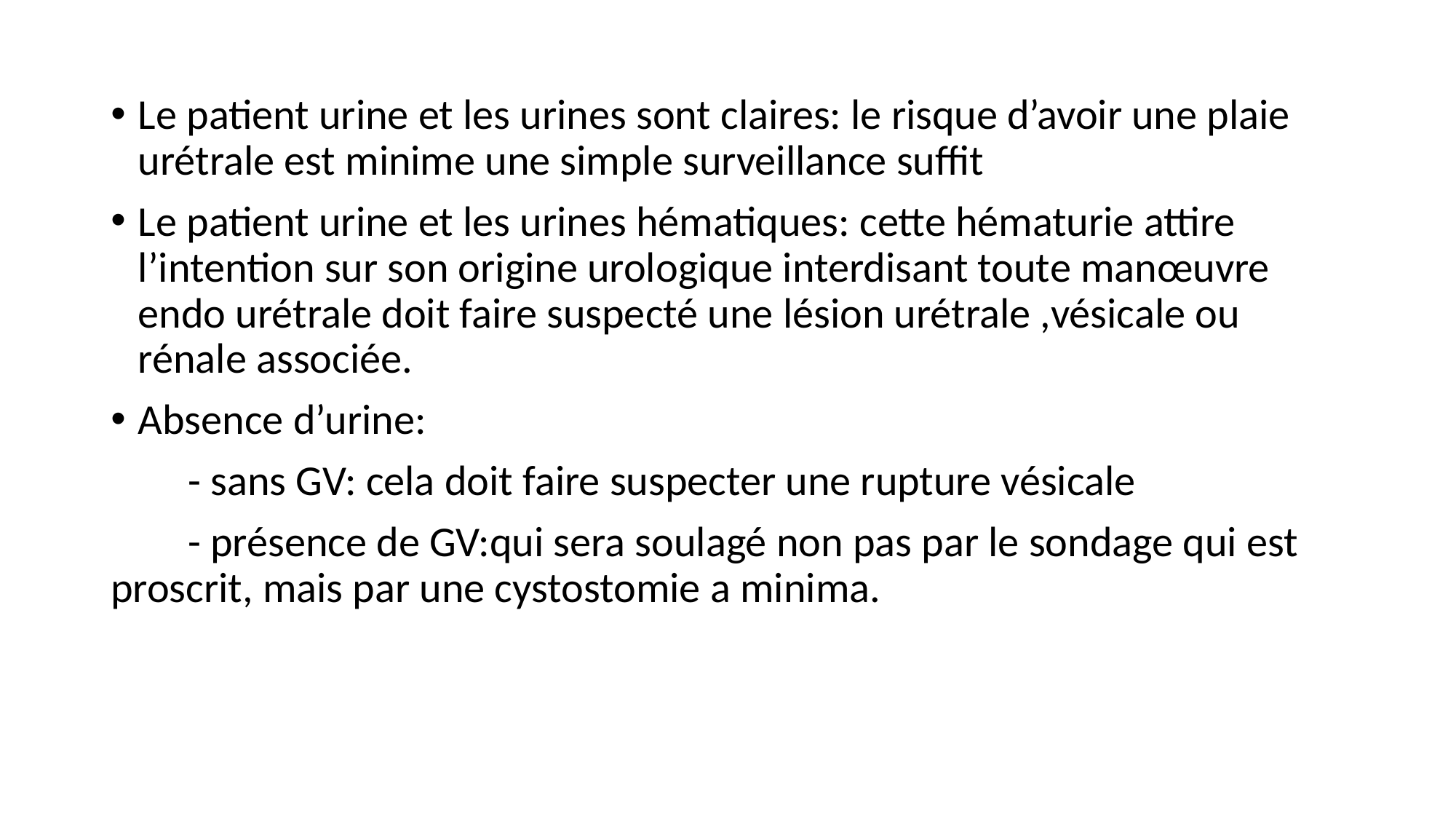

Le patient urine et les urines sont claires: le risque d’avoir une plaie urétrale est minime une simple surveillance suffit
Le patient urine et les urines hématiques: cette hématurie attire l’intention sur son origine urologique interdisant toute manœuvre endo urétrale doit faire suspecté une lésion urétrale ,vésicale ou rénale associée.
Absence d’urine:
        - sans GV: cela doit faire suspecter une rupture vésicale
        - présence de GV:qui sera soulagé non pas par le sondage qui est proscrit, mais par une cystostomie a minima.